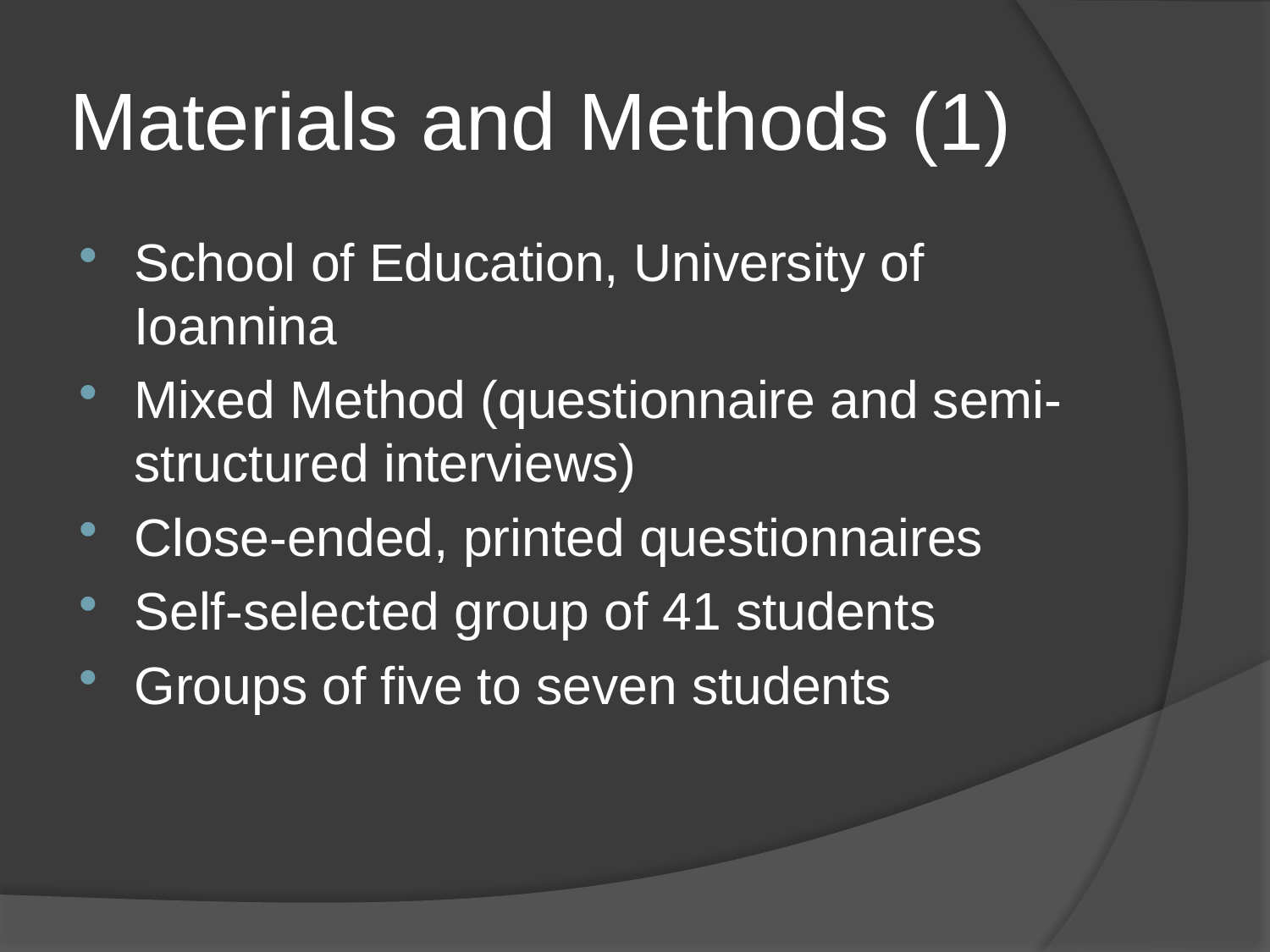

# Materials and Methods (1)
School of Education, University of Ioannina
Mixed Method (questionnaire and semi-structured interviews)
Close-ended, printed questionnaires
Self-selected group of 41 students
Groups of five to seven students